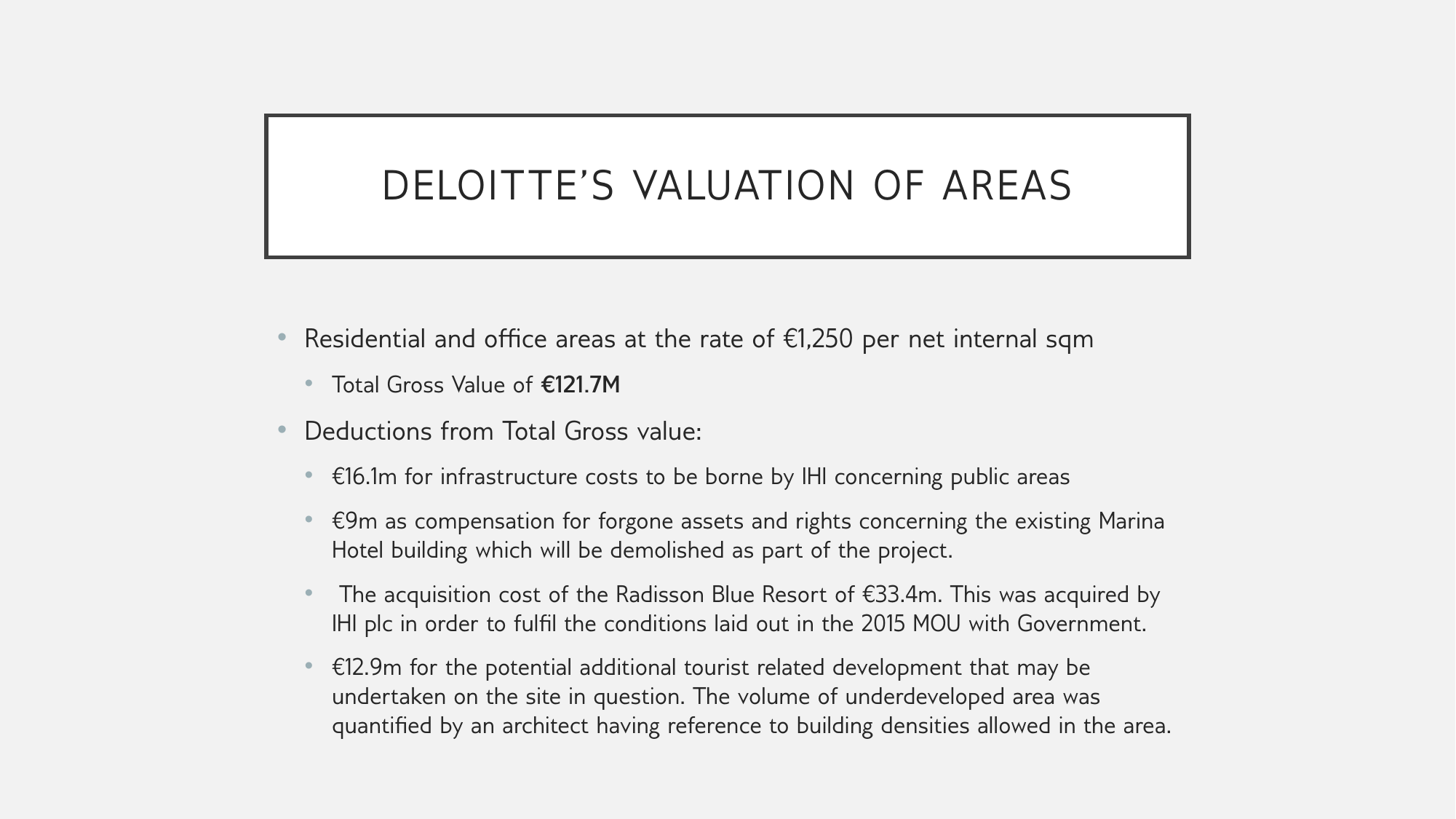

# Deloitte’s Valuation of areas
Residential and office areas at the rate of €1,250 per net internal sqm
Total Gross Value of €121.7M
Deductions from Total Gross value:
€16.1m for infrastructure costs to be borne by IHI concerning public areas
€9m as compensation for forgone assets and rights concerning the existing Marina Hotel building which will be demolished as part of the project.
 The acquisition cost of the Radisson Blue Resort of €33.4m. This was acquired by IHI plc in order to fulfil the conditions laid out in the 2015 MOU with Government.
€12.9m for the potential additional tourist related development that may be undertaken on the site in question. The volume of underdeveloped area was quantified by an architect having reference to building densities allowed in the area.